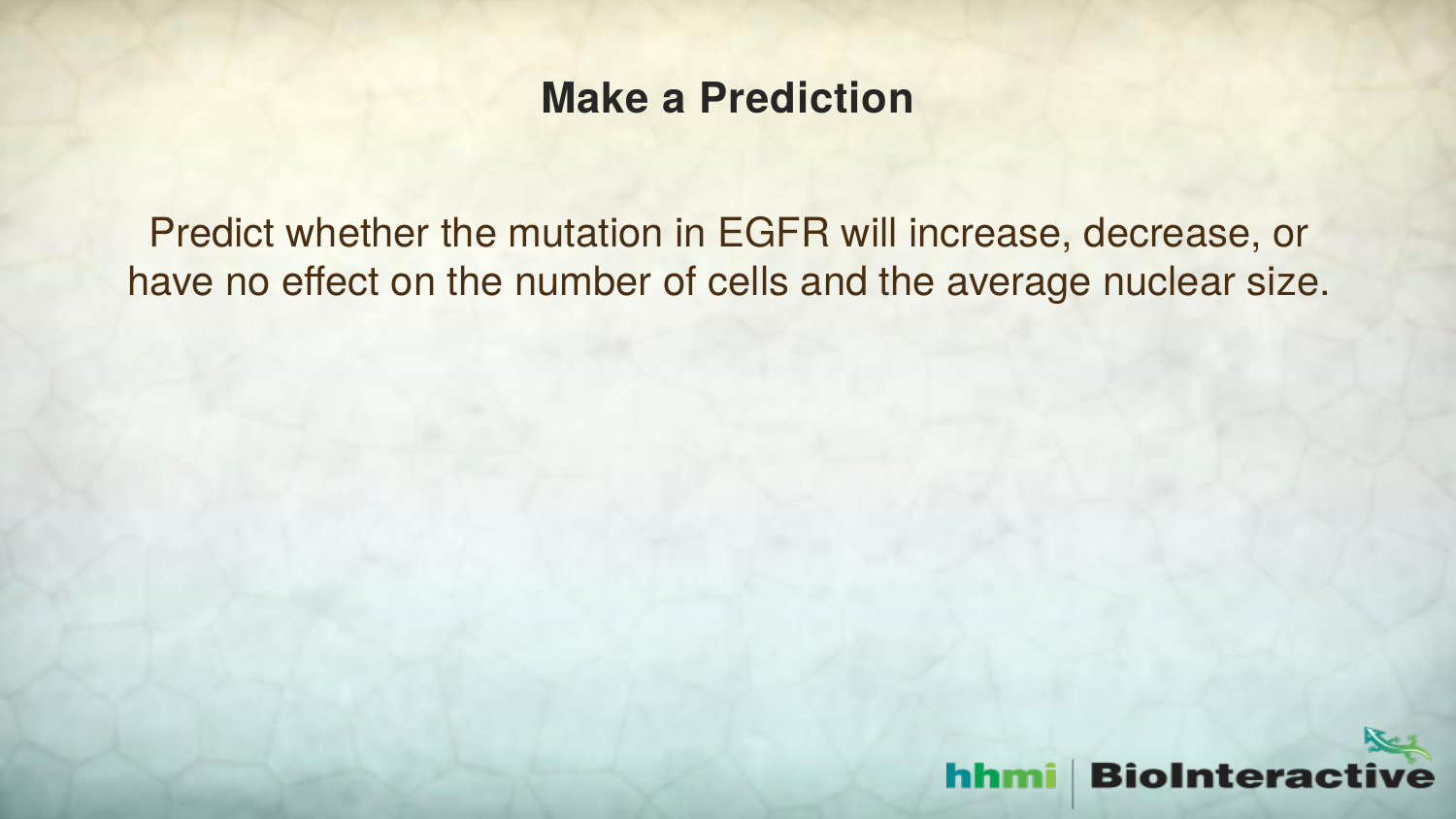

# Make a Prediction
Predict whether the mutation in EGFR will increase, decrease, or have no effect on the number of cells and the average nuclear size.